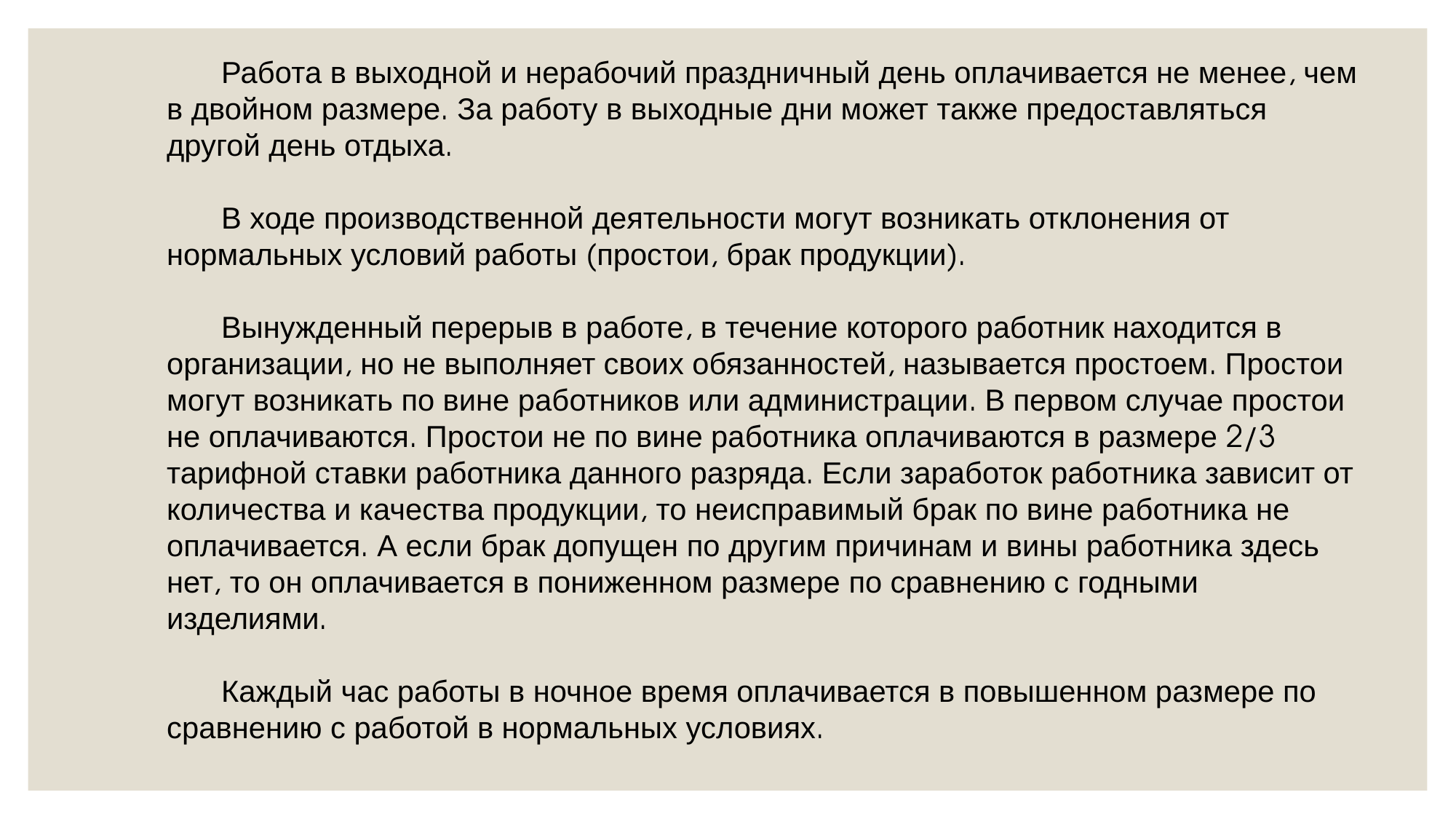

Работа в выходной и нерабочий праздничный день оплачивается не менее, чем в двойном размере. За работу в выходные дни может также предоставляться другой день отдыха.

В ходе производственной деятельности могут возникать отклонения от нормальных условий работы (простои, брак продукции).

Вынужденный перерыв в работе, в течение которого работник находится в организации, но не выполняет своих обязанностей, называется простоем. Простои могут возникать по вине работников или администрации. В первом случае простои не оплачиваются. Простои не по вине работника оплачиваются в размере 2/3 тарифной ставки работника данного разряда. Если заработок работника зависит от количества и качества продукции, то неисправимый брак по вине работника не оплачивается. А если брак допущен по другим причинам и вины работника здесь нет, то он оплачивается в пониженном размере по сравнению с годными изделиями.

Каждый час работы в ночное время оплачивается в повышенном размере по сравнению с работой в нормальных условиях.